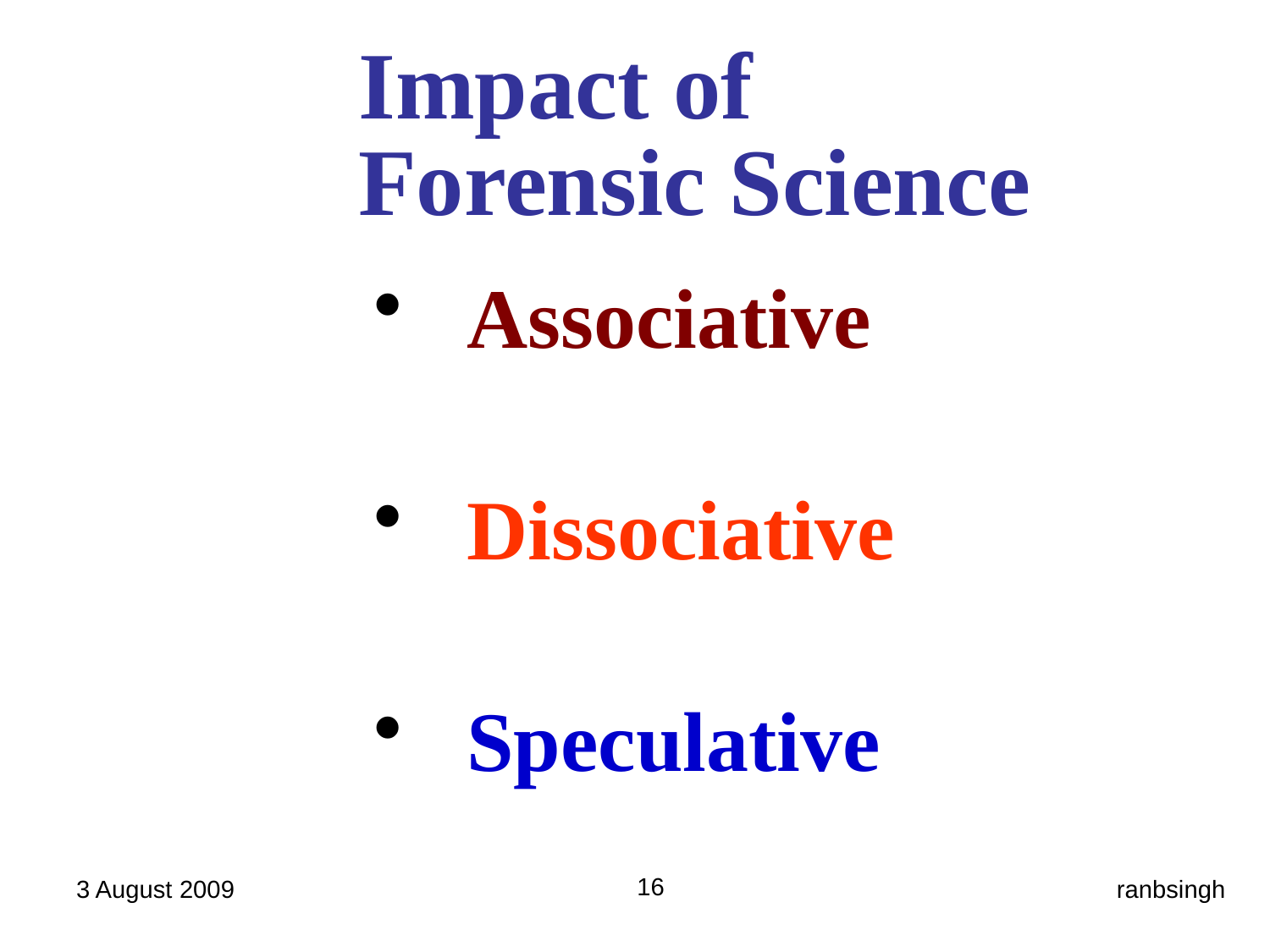

Impact of
Forensic Science
   Associative

   Dissociative

   Speculative
16
3 August 2009
ranbsingh